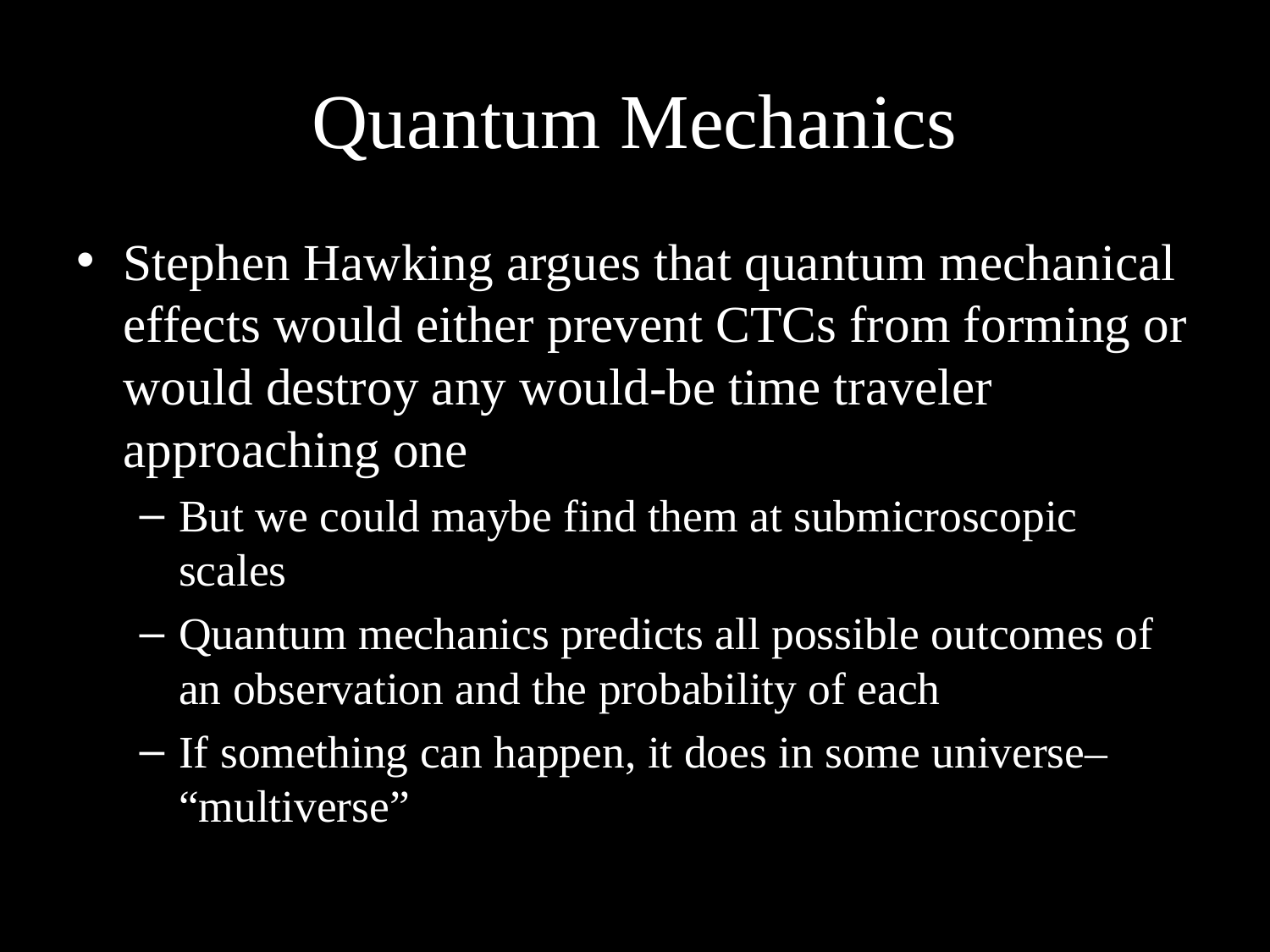

# Quantum Mechanics
Stephen Hawking argues that quantum mechanical effects would either prevent CTCs from forming or would destroy any would-be time traveler approaching one
But we could maybe find them at submicroscopic scales
Quantum mechanics predicts all possible outcomes of an observation and the probability of each
If something can happen, it does in some universe– “multiverse”